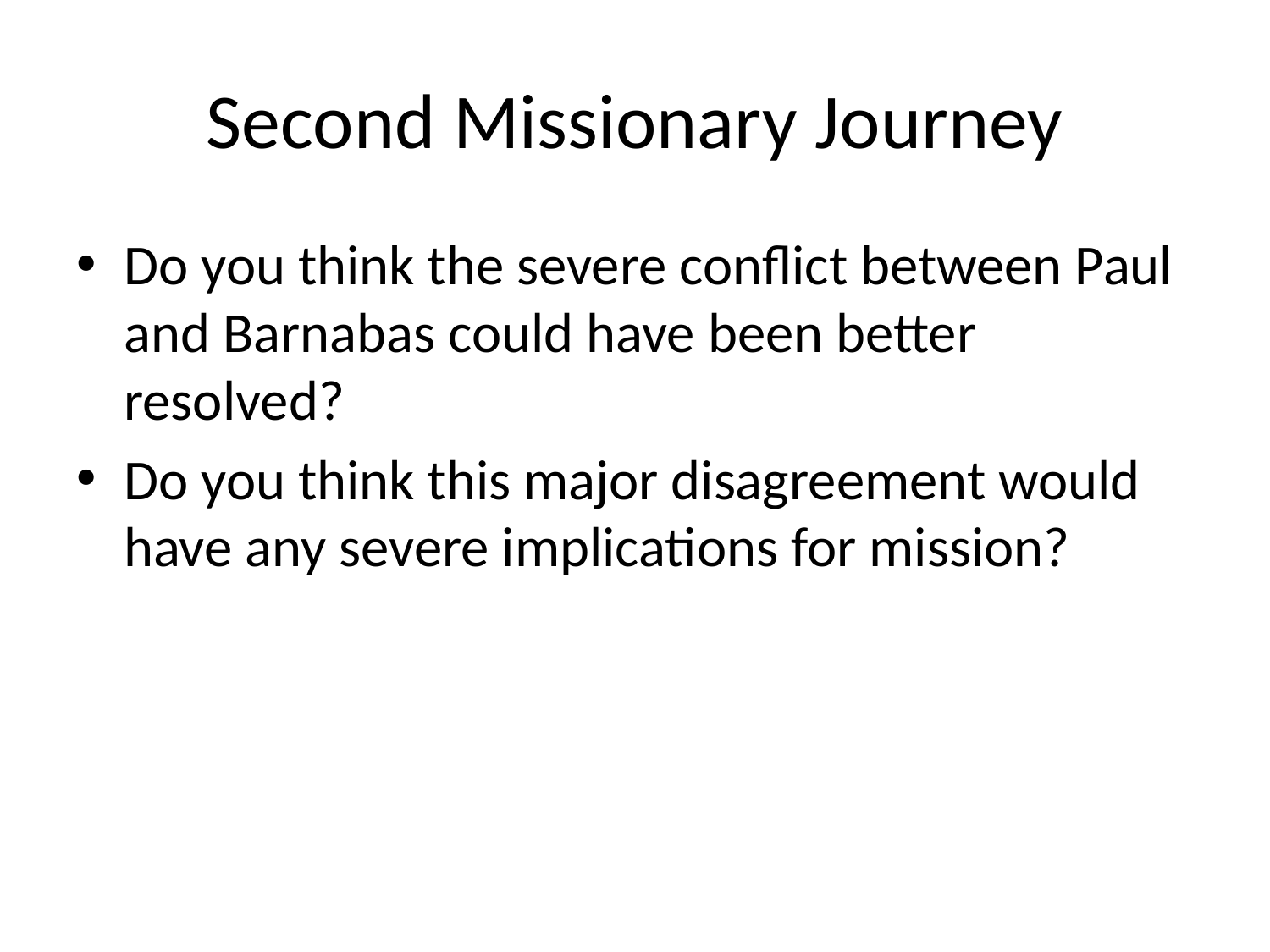

# Second Missionary Journey
Do you think the severe conflict between Paul and Barnabas could have been better resolved?
Do you think this major disagreement would have any severe implications for mission?